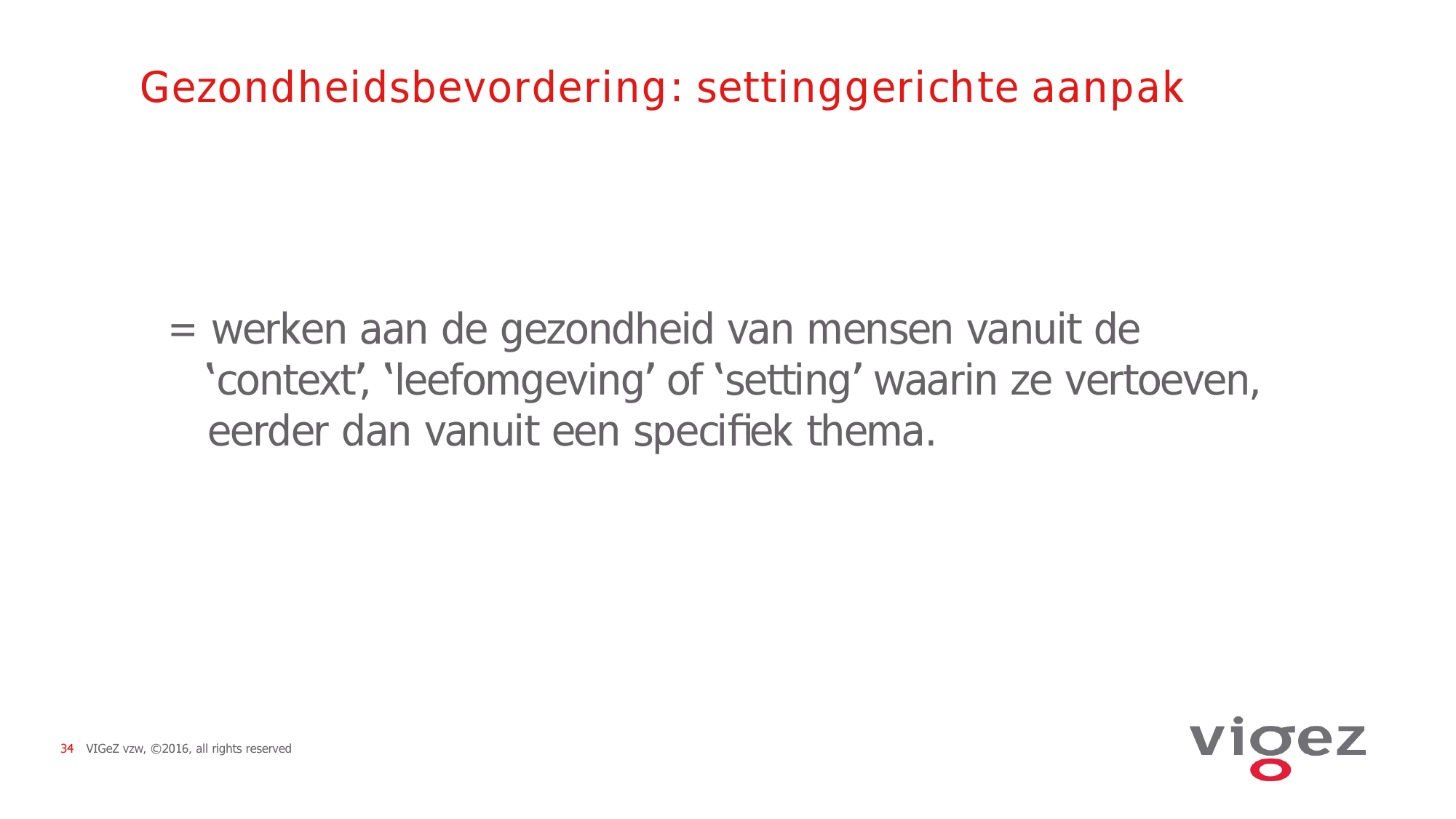

# Gezondheidsbevordering: settinggerichte aanpak

= werken aan de gezondheid van mensen vanuit de ‘context’, ‘leefomgeving’ of ‘setting’ waarin ze vertoeven, eerder dan vanuit een specifiek thema.